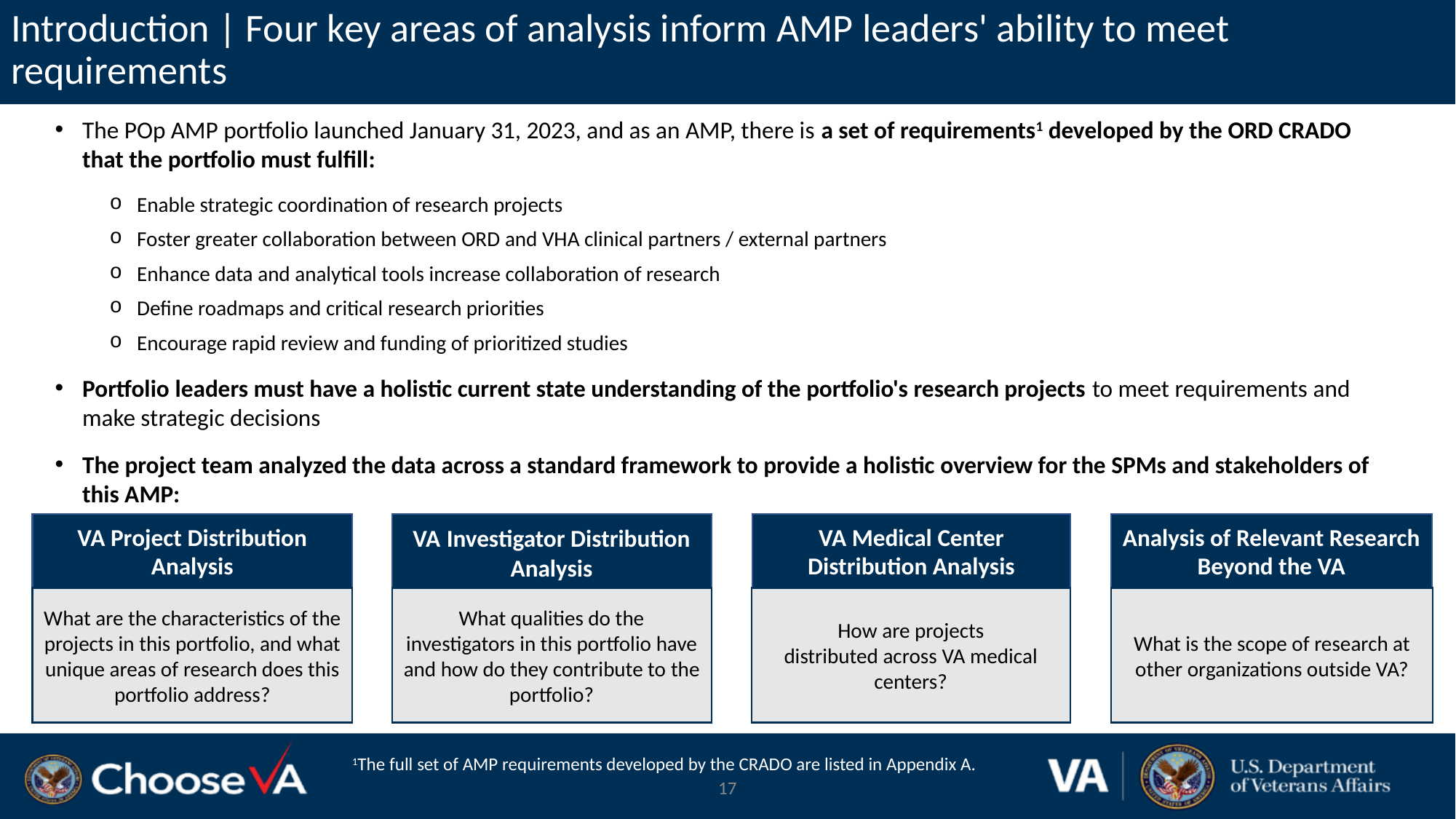

# Introduction | Four key areas of analysis inform AMP leaders' ability to meet requirements
The POp AMP portfolio launched January 31, 2023, and as an AMP, there is a set of requirements1 developed by the ORD CRADO that the portfolio must fulfill:
Enable strategic coordination of research projects
Foster greater collaboration between ORD and VHA clinical partners / external partners
Enhance data and analytical tools increase collaboration of research
Define roadmaps and critical research priorities
Encourage rapid review and funding of prioritized studies
Portfolio leaders must have a holistic current state understanding of the portfolio's research projects to meet requirements and make strategic decisions
The project team analyzed the data across a standard framework to provide a holistic overview for the SPMs and stakeholders of this AMP:
VA Project Distribution Analysis
What are the characteristics of the projects in this portfolio, and what unique areas of research does this portfolio address?
VA Investigator Distribution Analysis
What qualities do the investigators in this portfolio have and how do they contribute to the portfolio?
VA Medical Center Distribution Analysis
How are projects distributed across VA medical centers?
Analysis of Relevant Research Beyond the VA
What is the scope of research at other organizations outside VA?
1The full set of AMP requirements developed by the CRADO are listed in Appendix A.
17